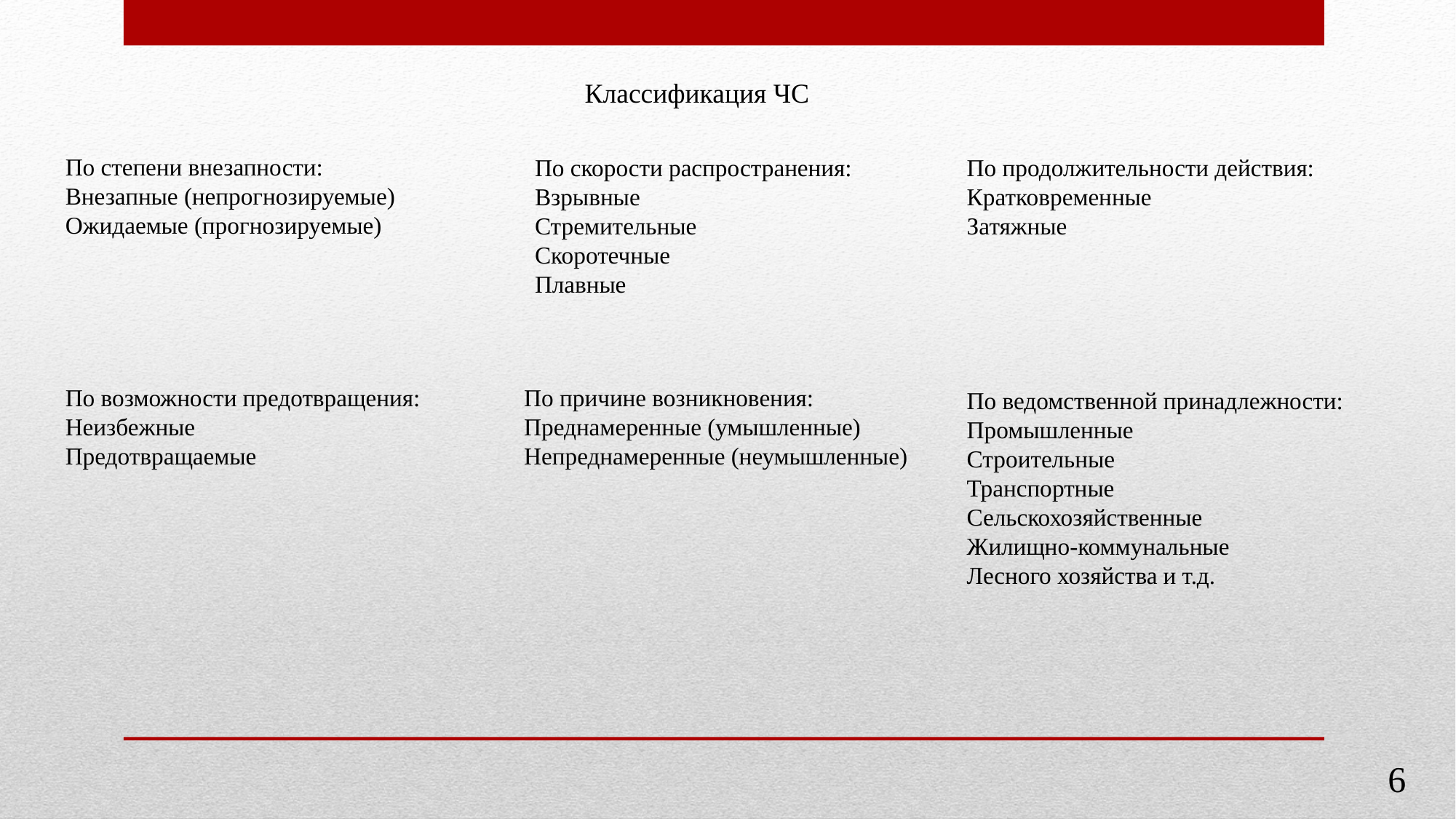

Классификация ЧС
По степени внезапности:
Внезапные (непрогнозируемые)
Ожидаемые (прогнозируемые)
По скорости распространения:
Взрывные
Стремительные
Скоротечные
Плавные
По продолжительности действия:
Кратковременные
Затяжные
По возможности предотвращения:
Неизбежные
Предотвращаемые
По причине возникновения:
Преднамеренные (умышленные)
Непреднамеренные (неумышленные)
По ведомственной принадлежности:
Промышленные
Строительные
Транспортные
Сельскохозяйственные
Жилищно-коммунальные
Лесного хозяйства и т.д.

6